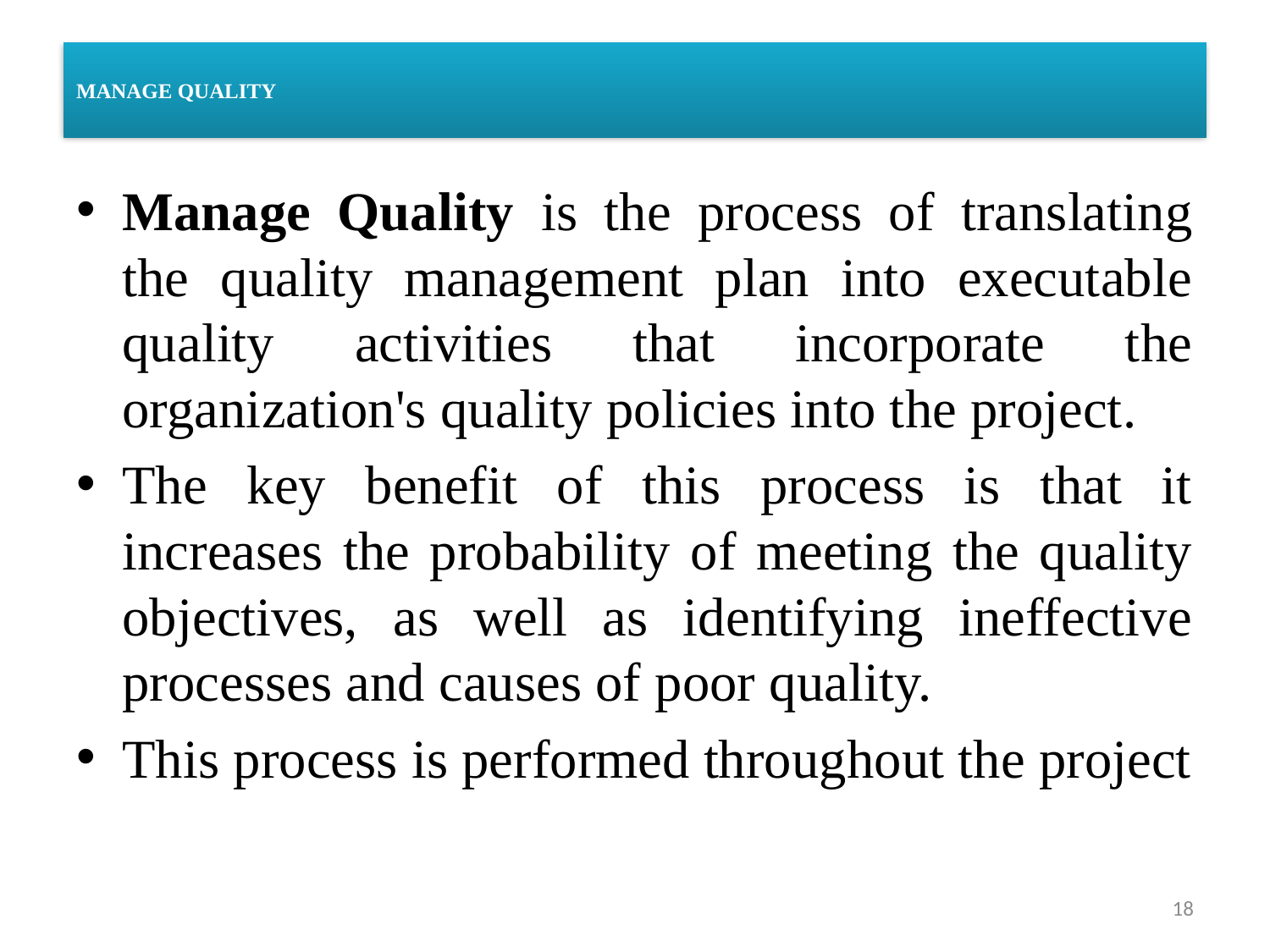

# MANAGE QUALITY
Manage Quality is the process of translating the quality management plan into executable quality activities that incorporate the organization's quality policies into the project.
The key benefit of this process is that it increases the probability of meeting the quality objectives, as well as identifying ineffective processes and causes of poor quality.
This process is performed throughout the project
18